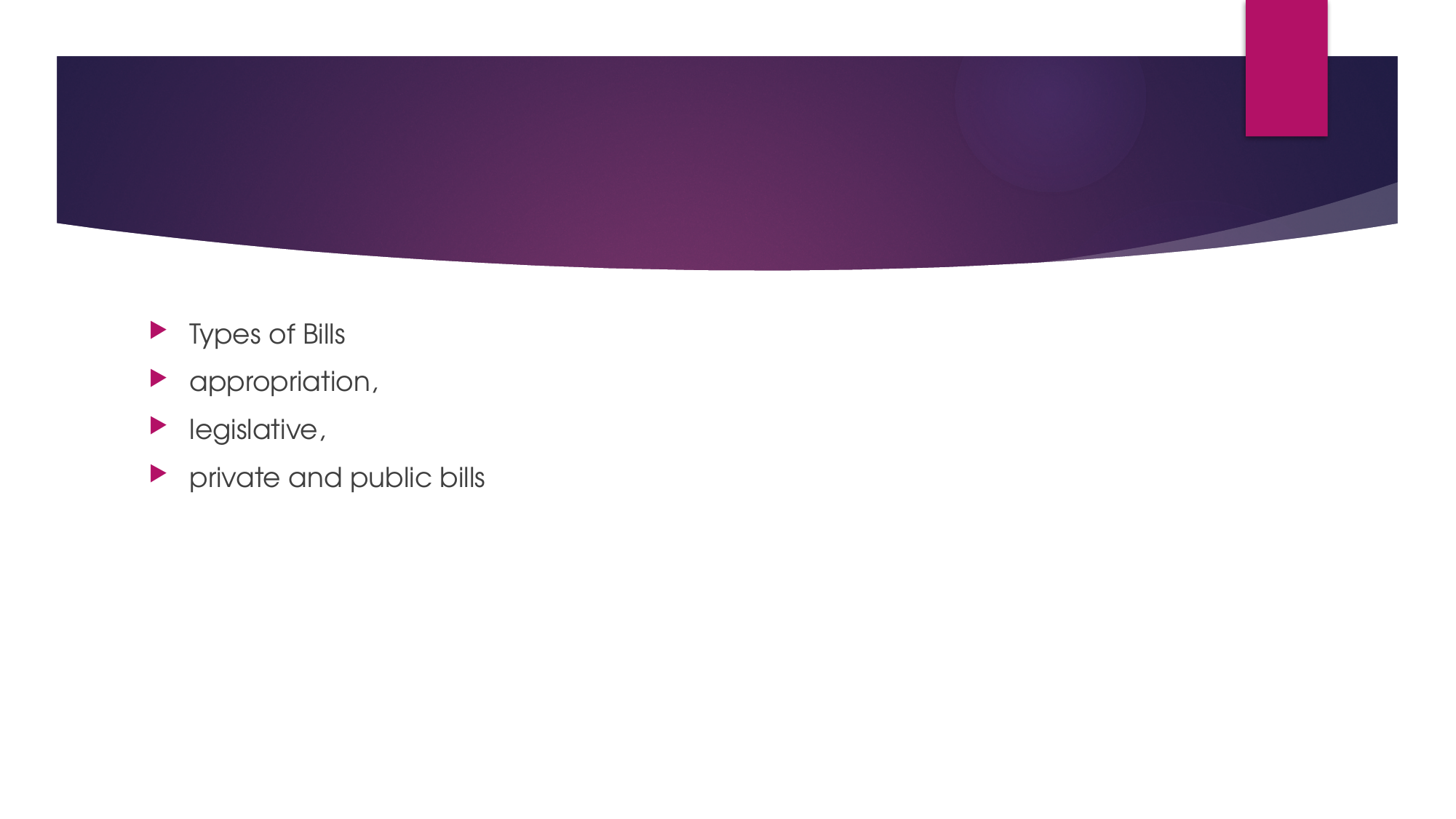

#
Types of Bills
appropriation,
legislative,
private and public bills